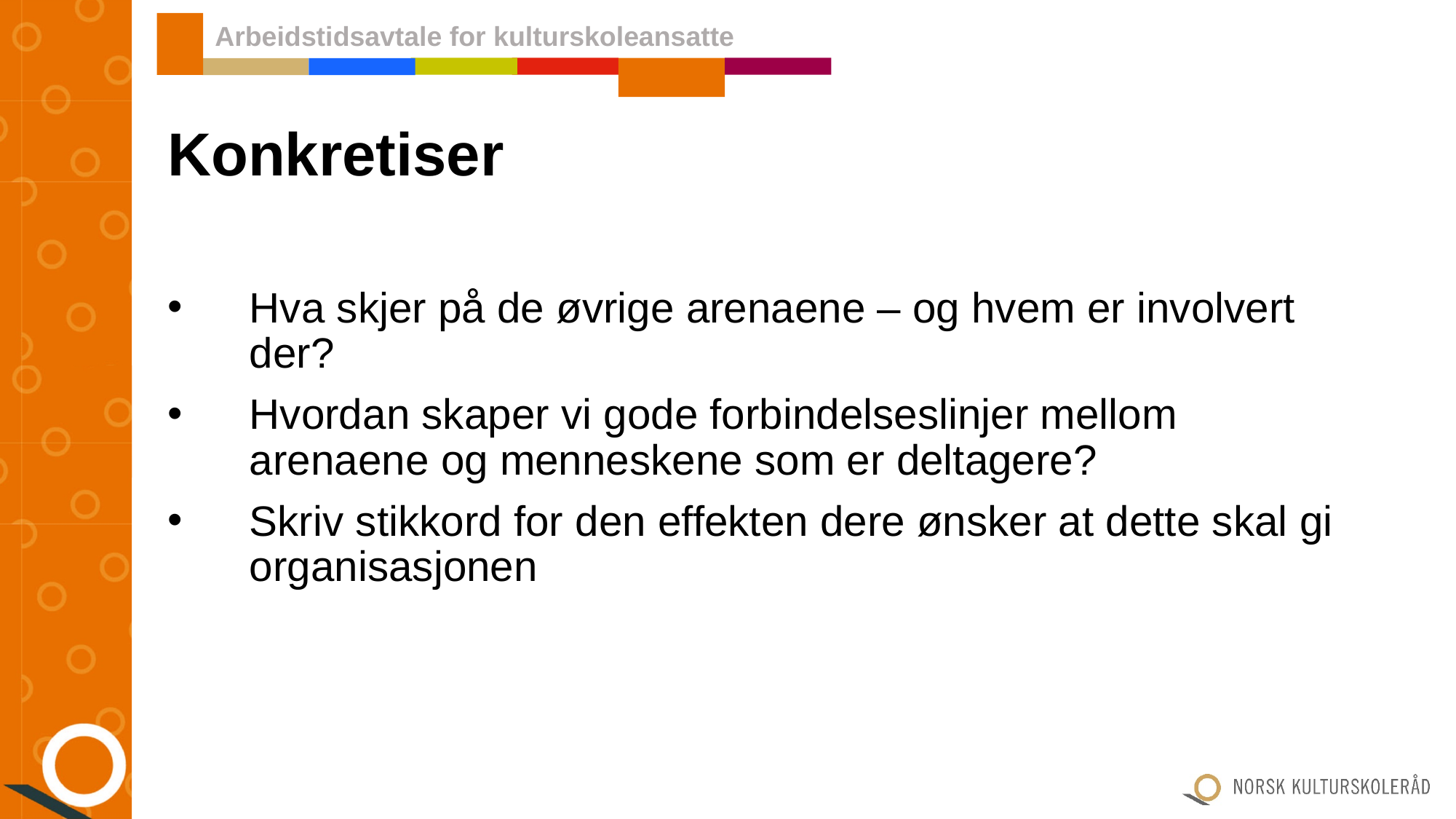

Arbeidstidsavtale for kulturskoleansatte
# Konkretiser
Hva skjer på de øvrige arenaene – og hvem er involvert der?
Hvordan skaper vi gode forbindelseslinjer mellom arenaene og menneskene som er deltagere?
Skriv stikkord for den effekten dere ønsker at dette skal gi organisasjonen